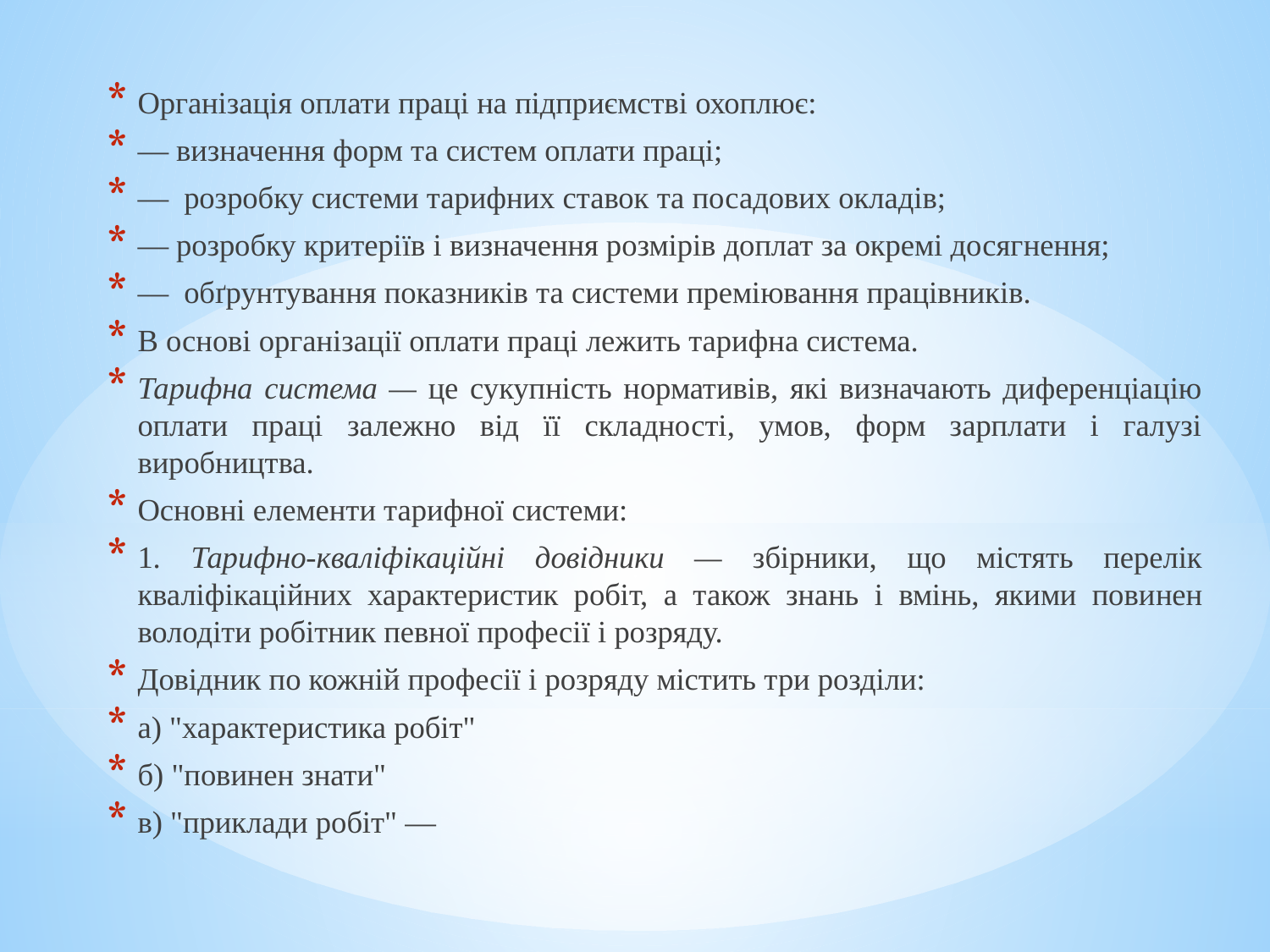

Організація оплати праці на підприємстві охоплює:
— визначення форм та систем оплати праці;
—  розробку системи тарифних ставок та посадових окладів;
— розробку критеріїв і визначення розмірів доплат за окремі досяг­нення;
—  обґрунтування показників та системи преміювання працівників.
В основі організації оплати праці лежить тарифна система.
Тарифна система — це сукупність нормативів, які визначають диференціацію оплати праці залежно від її складності, умов, форм зарплати і галузі виробництва.
Основні елементи тарифної системи:
1. Тарифно-кваліфікаційні довідники — збірники, що містять перелік кваліфікаційних характеристик робіт, а також знань і вмінь, якими пови­нен володіти робітник певної професії і розряду.
Довідник по кожній професії і розряду містить три розділи:
а) "характеристика робіт"
б) "повинен знати"
в) "приклади робіт" —